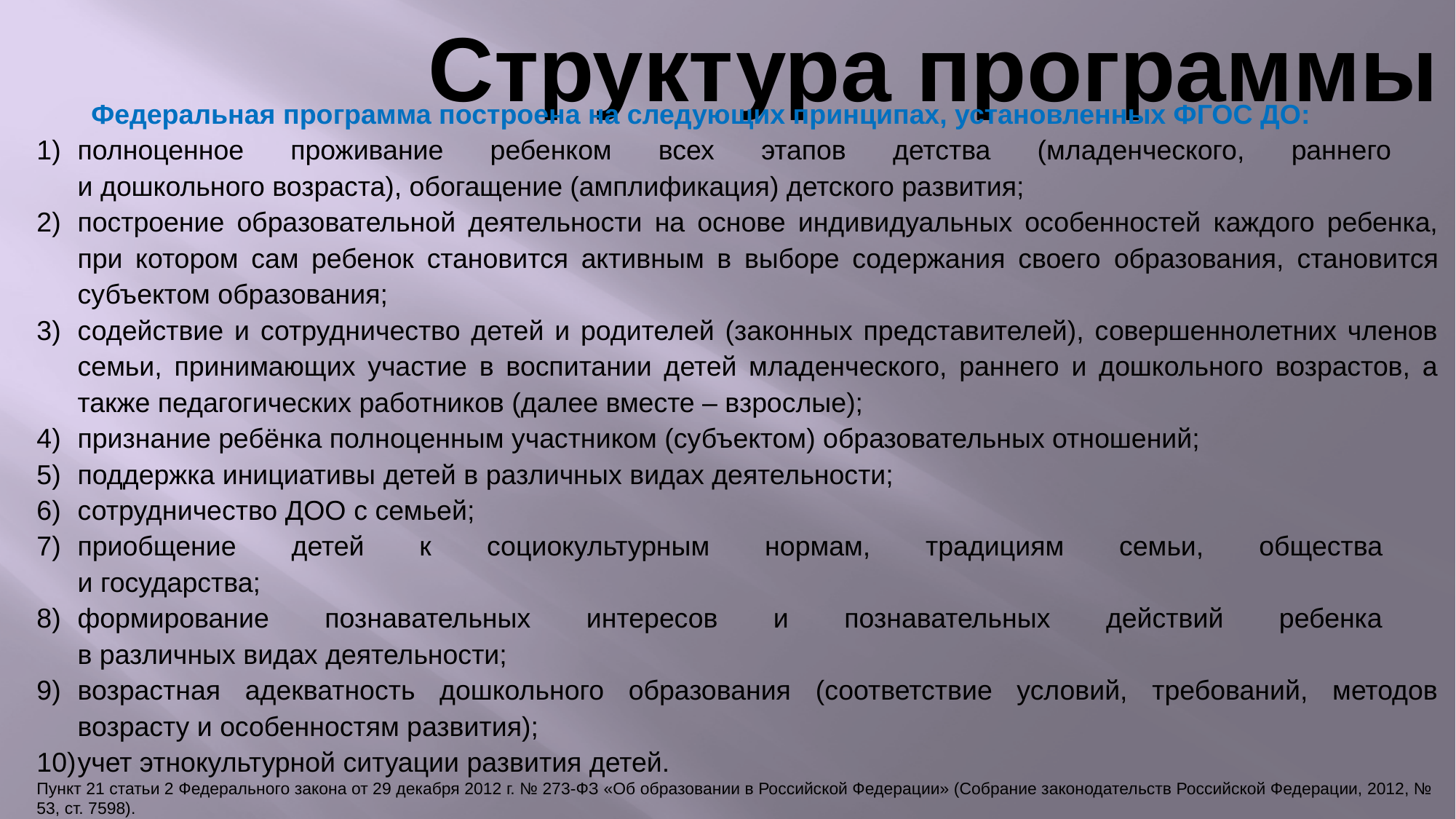

# Структура программы
Федеральная программа построена на следующих принципах, установленных ФГОС ДО:
полноценное проживание ребенком всех этапов детства (младенческого, раннего
и дошкольного возраста), обогащение (амплификация) детского развития;
построение образовательной деятельности на основе индивидуальных особенностей каждого ребенка, при котором сам ребенок становится активным в выборе содержания своего образования, становится субъектом образования;
содействие и сотрудничество детей и родителей (законных представителей), совершеннолетних членов семьи, принимающих участие в воспитании детей младенческого, раннего и дошкольного возрастов, а также педагогических работников (далее вместе – взрослые);
признание ребёнка полноценным участником (субъектом) образовательных отношений;
поддержка инициативы детей в различных видах деятельности;
сотрудничество ДОО с семьей;
приобщение детей к социокультурным нормам, традициям семьи, общества
и государства;
формирование познавательных интересов и познавательных действий ребенка
в различных видах деятельности;
возрастная адекватность дошкольного образования (соответствие условий, требований, методов возрасту и особенностям развития);
учет этнокультурной ситуации развития детей.
Пункт 21 статьи 2 Федерального закона от 29 декабря 2012 г. № 273-ФЗ «Об образовании в Российской Федерации» (Собрание законодательств Российской Федерации, 2012, № 53, ст. 7598).